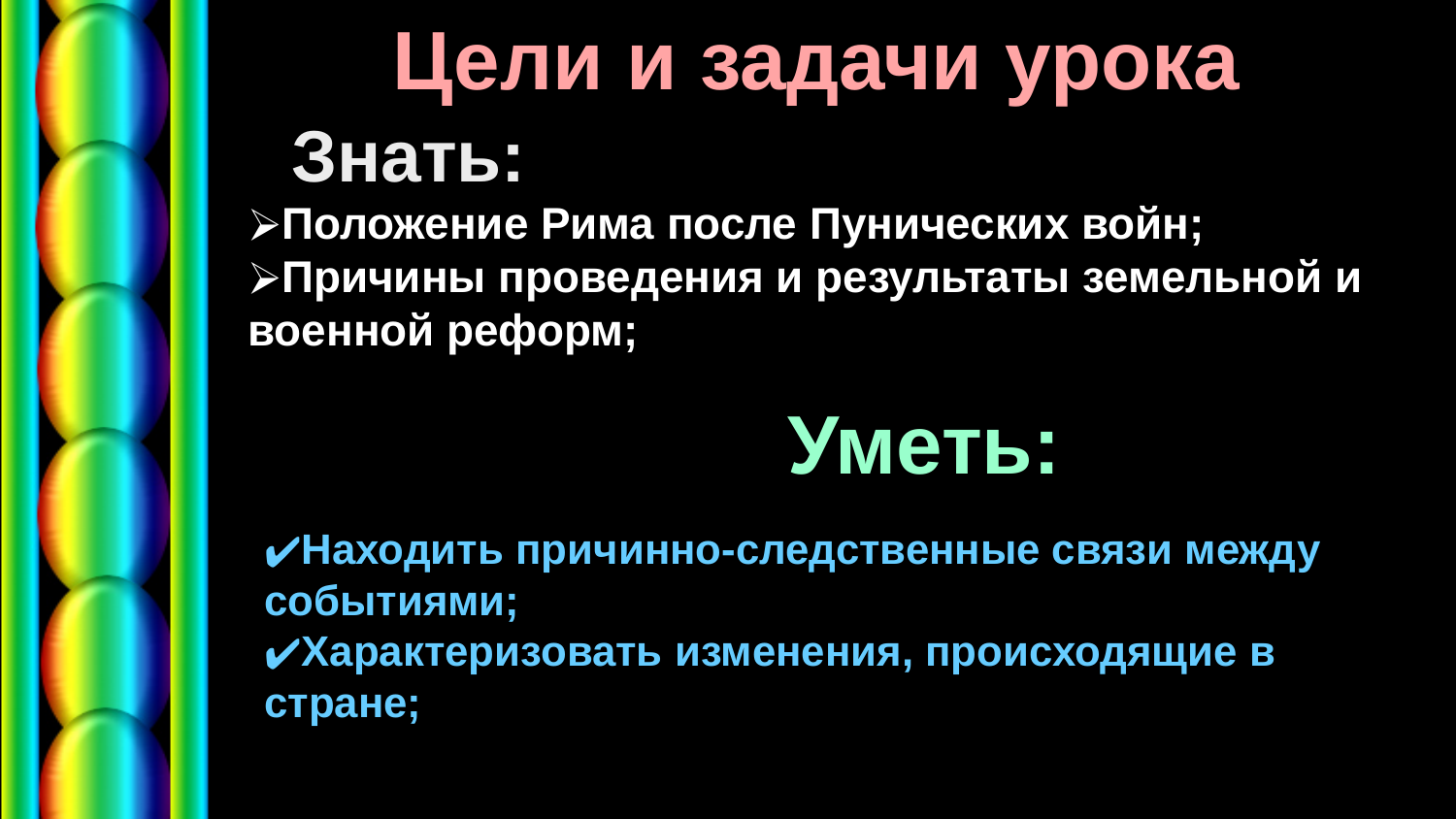

Цели и задачи урока
Знать:
Положение Рима после Пунических войн;
Причины проведения и результаты земельной и военной реформ;

Уметь:
Находить причинно-следственные связи между событиями;
Характеризовать изменения, происходящие в стране;